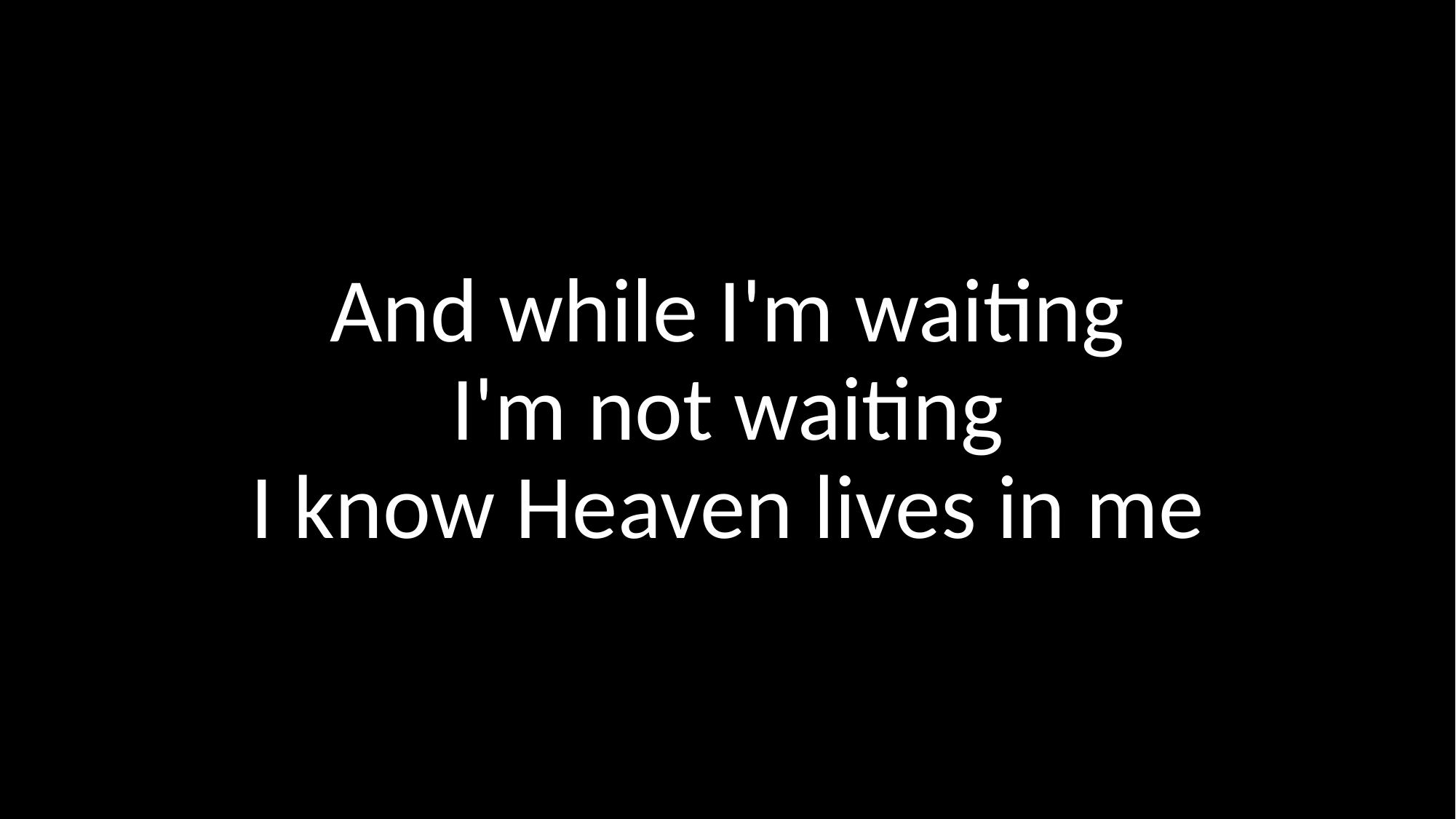

And while I'm waiting
I'm not waiting
I know Heaven lives in me